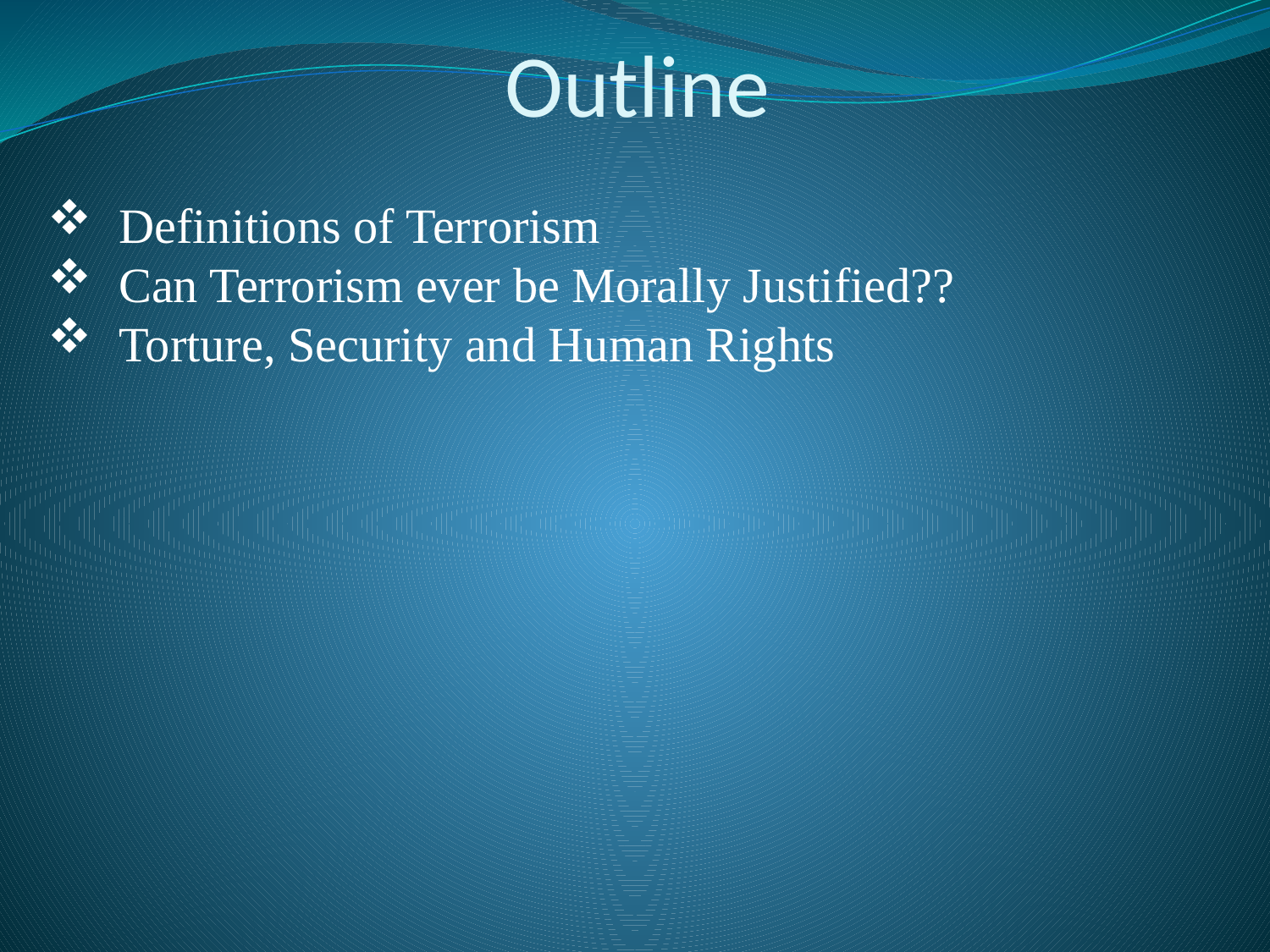

# Outline

Definitions of Terrorism
Can Terrorism ever be Morally Justified??
Torture, Security and Human Rights